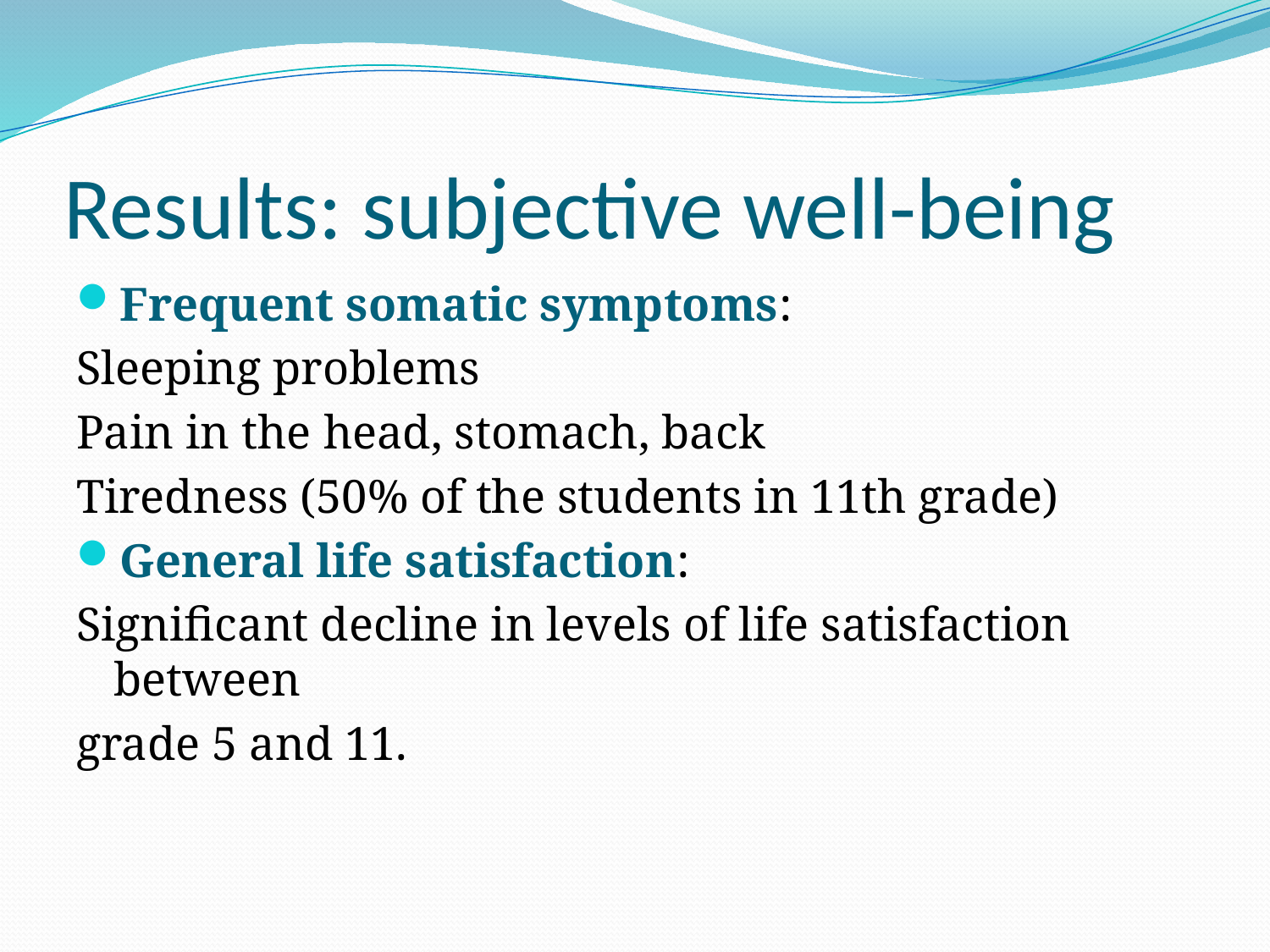

# Results: subjective well-being
Frequent somatic symptoms:
Sleeping problems
Pain in the head, stomach, back
Tiredness (50% of the students in 11th grade)
General life satisfaction:
Significant decline in levels of life satisfaction between
grade 5 and 11.